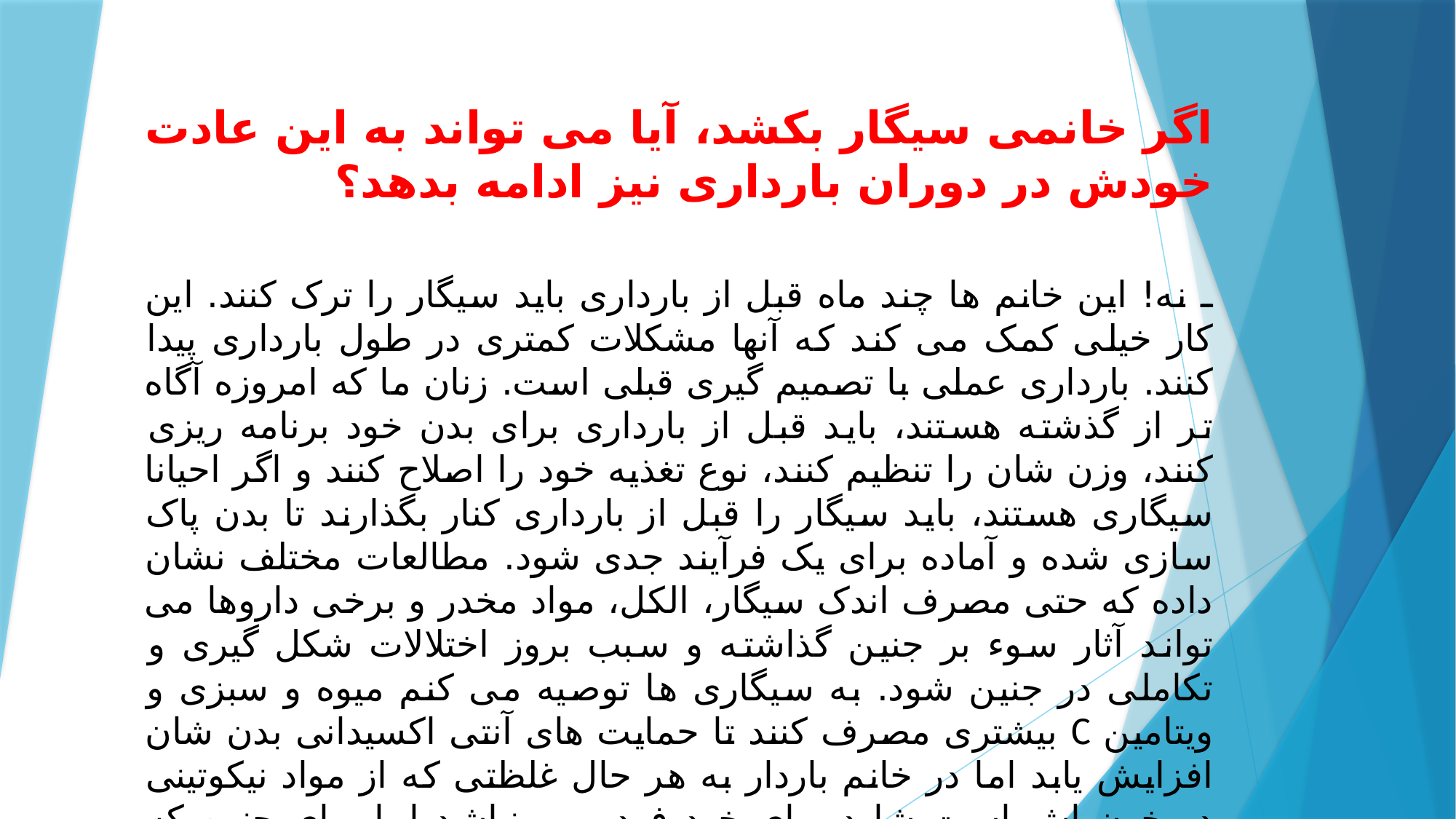

# اگر خانمی سیگار بکشد، آیا می تواند به این عادت خودش در دوران بارداری نیز ادامه بدهد؟
ـ نه! این خانم ها چند ماه قبل از بارداری باید سیگار را ترک کنند. این کار خیلی کمک می کند که آنها مشکلات کمتری در طول بارداری پیدا کنند. بارداری عملی با تصمیم گیری قبلی است. زنان ما که امروزه آگاه تر از گذشته هستند، باید قبل از بارداری برای بدن خود برنامه ریزی کنند، وزن شان را تنظیم کنند، نوع تغذیه خود را اصلاح کنند و اگر احیانا سیگاری هستند، باید سیگار را قبل از بارداری کنار بگذارند تا بدن پاک سازی شده و آماده برای یک فرآیند جدی شود. مطالعات مختلف نشان داده که حتی مصرف اندک سیگار، الکل، مواد مخدر و برخی داروها می تواند آثار سوء بر جنین گذاشته و سبب بروز اختلالات شکل گیری و تکاملی در جنین شود. به سیگاری ها توصیه می کنم میوه و سبزی و ویتامین C بیشتری مصرف کنند تا حمایت های آنتی اکسیدانی بدن شان افزایش یابد اما در خانم باردار به هر حال غلظتی که از مواد نیکوتینی در خون اش است شاید برای خود فرد مهم نباشد اما برای جنین که موجودی بسیار کوچک است، این غلظت بسیار بالا و مسموم کننده به حساب می آید.